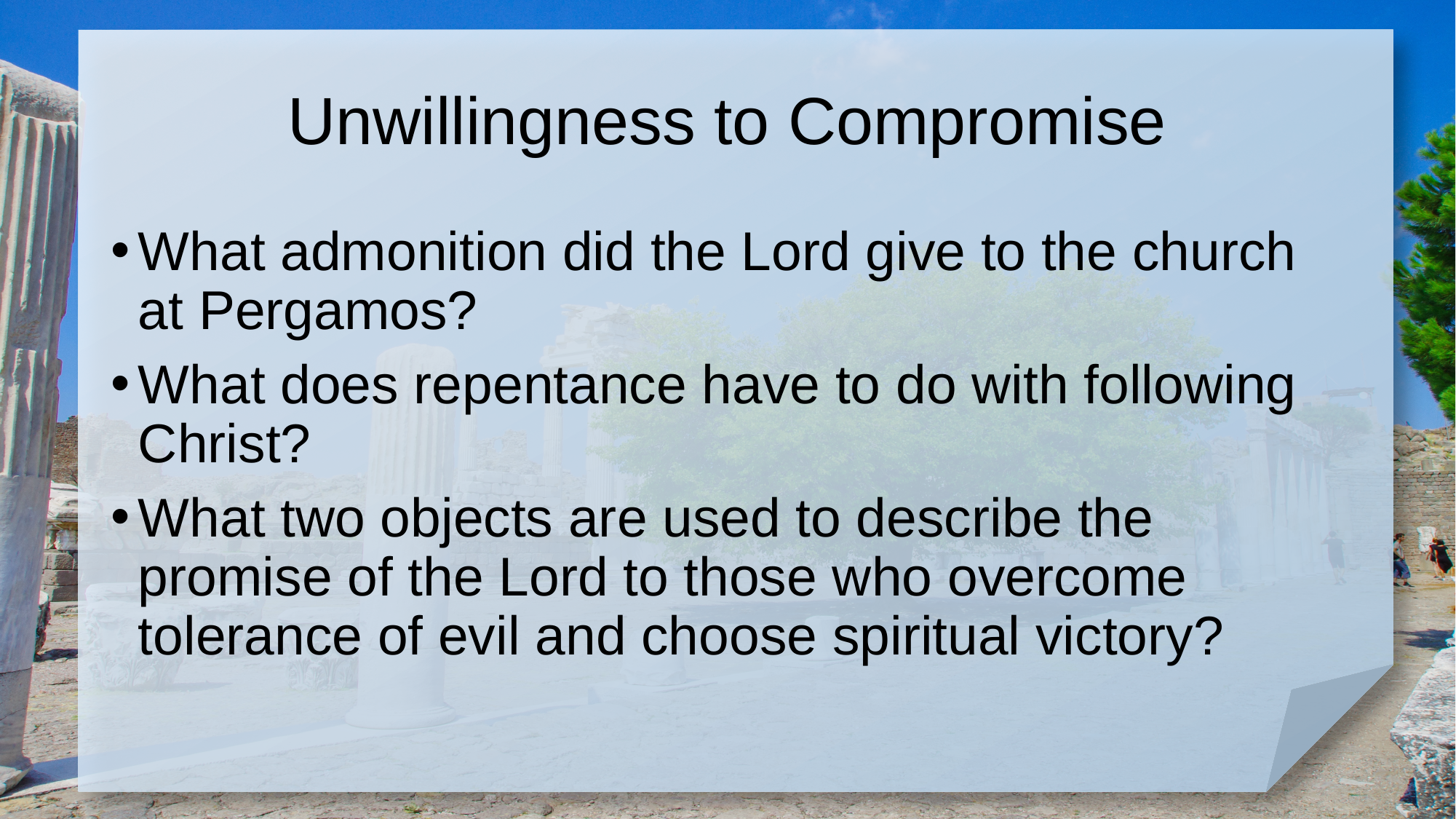

# Unwillingness to Compromise
What admonition did the Lord give to the church at Pergamos?
What does repentance have to do with following Christ?
What two objects are used to describe the promise of the Lord to those who overcome tolerance of evil and choose spiritual victory?